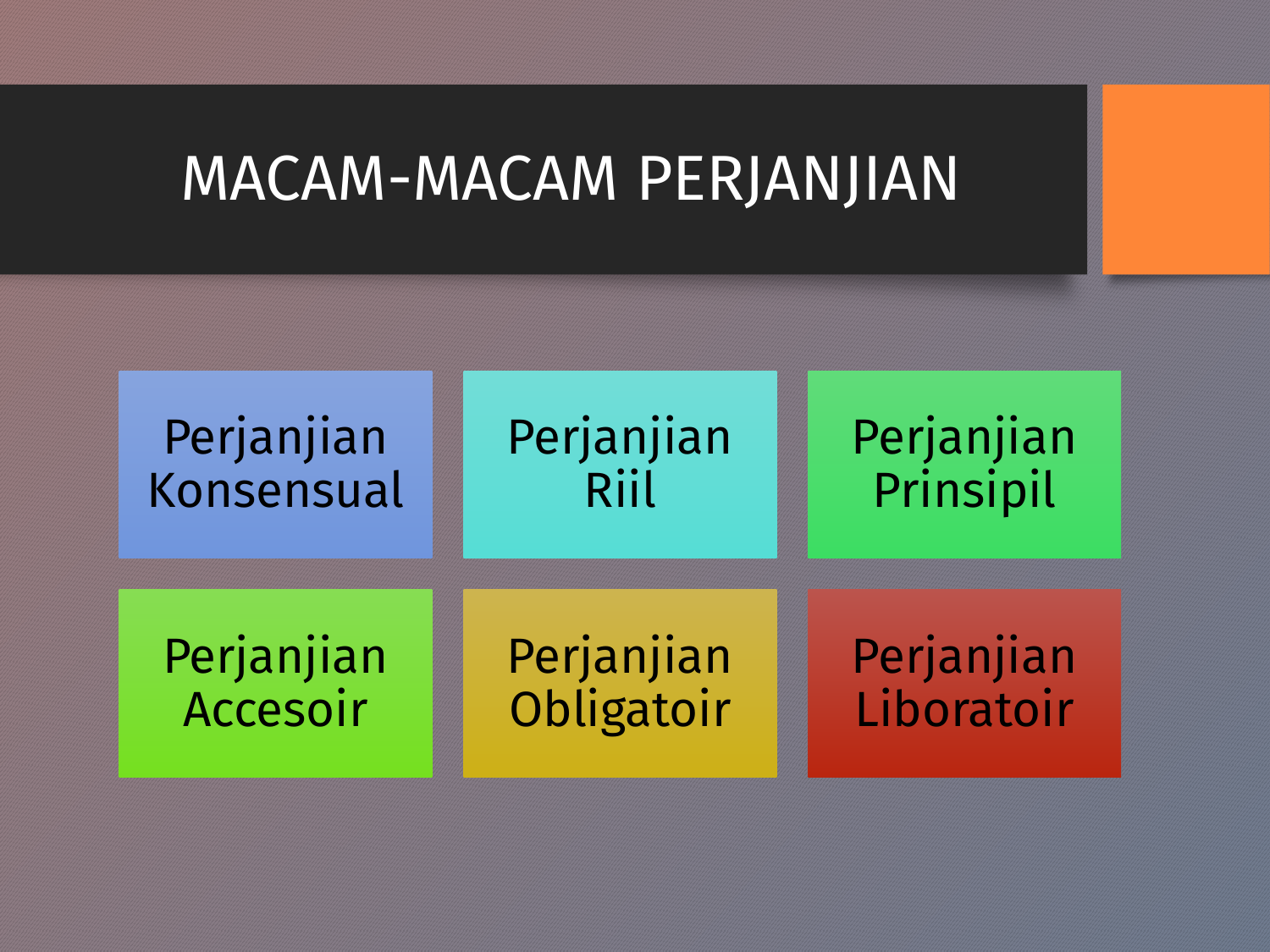

# MACAM-MACAM PERJANJIAN
Perjanjian Konsensual
Perjanjian Riil
Perjanjian Prinsipil
Perjanjian Accesoir
Perjanjian Obligatoir
Perjanjian Liboratoir